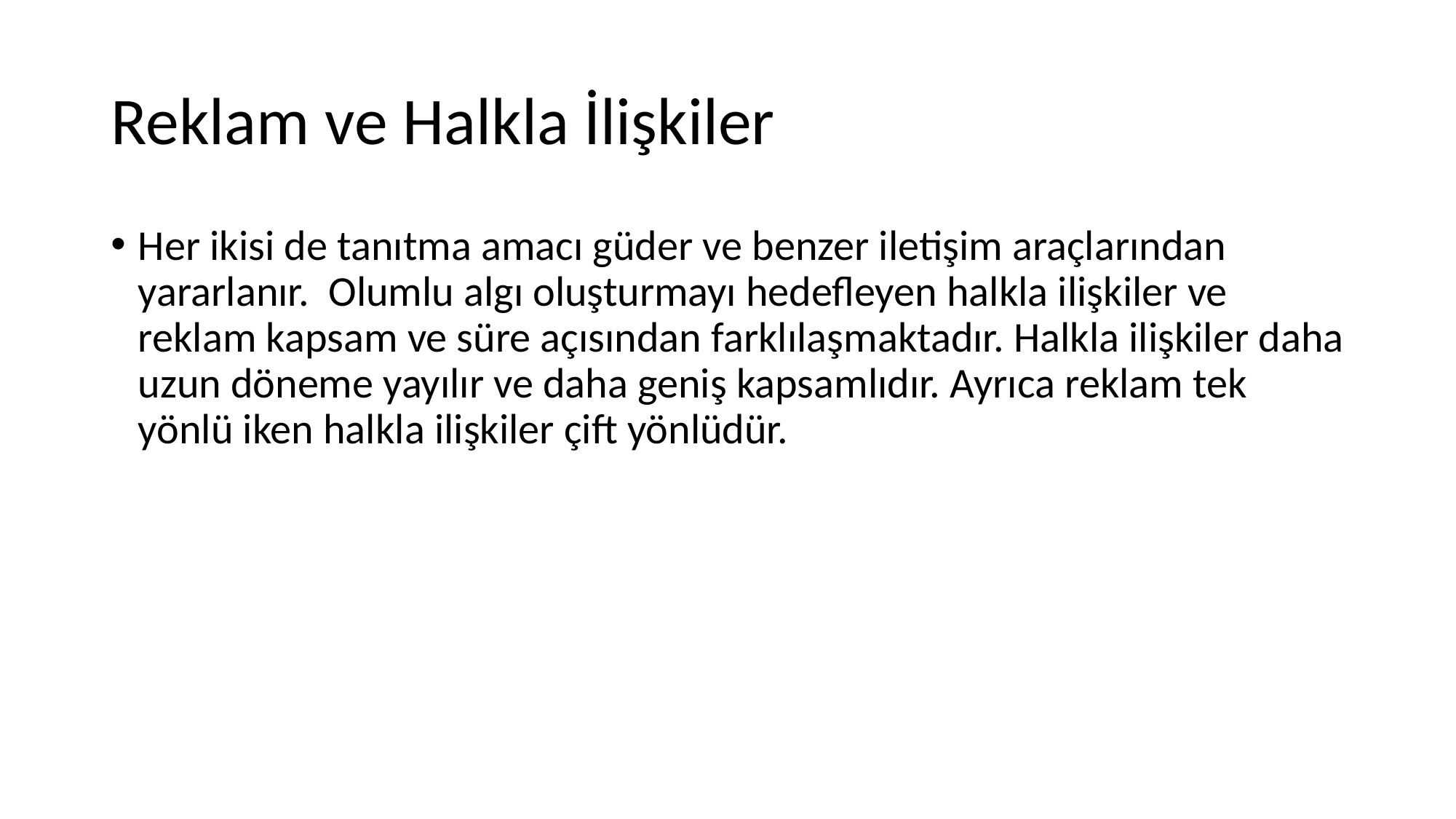

# Reklam ve Halkla İlişkiler
Her ikisi de tanıtma amacı güder ve benzer iletişim araçlarından yararlanır.  Olumlu algı oluşturmayı hedefleyen halkla ilişkiler ve reklam kapsam ve süre açısından farklılaşmaktadır. Halkla ilişkiler daha uzun döneme yayılır ve daha geniş kapsamlıdır. Ayrıca reklam tek yönlü iken halkla ilişkiler çift yönlüdür.